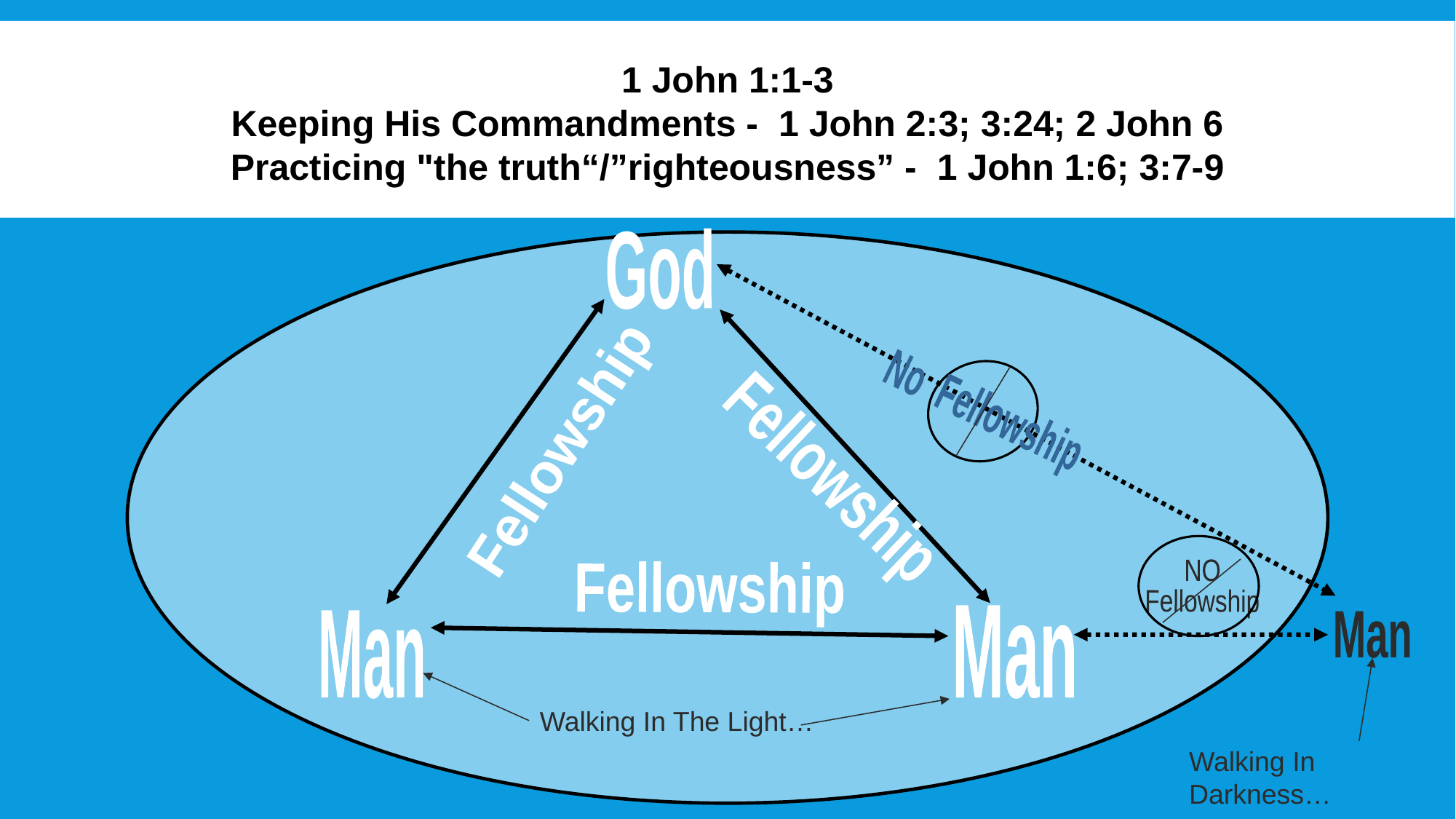

Walking In The Light
1 John 1:1-3
Keeping His Commandments -  1 John 2:3; 3:24; 2 John 6
Practicing "the truth“/”righteousness” -  1 John 1:6; 3:7-9

God

No  Fellowship
Fellowship
Fellowship

NO
Fellowship
Fellowship
Man
Man
Man

Walking In The Light…
Walking In Darkness…